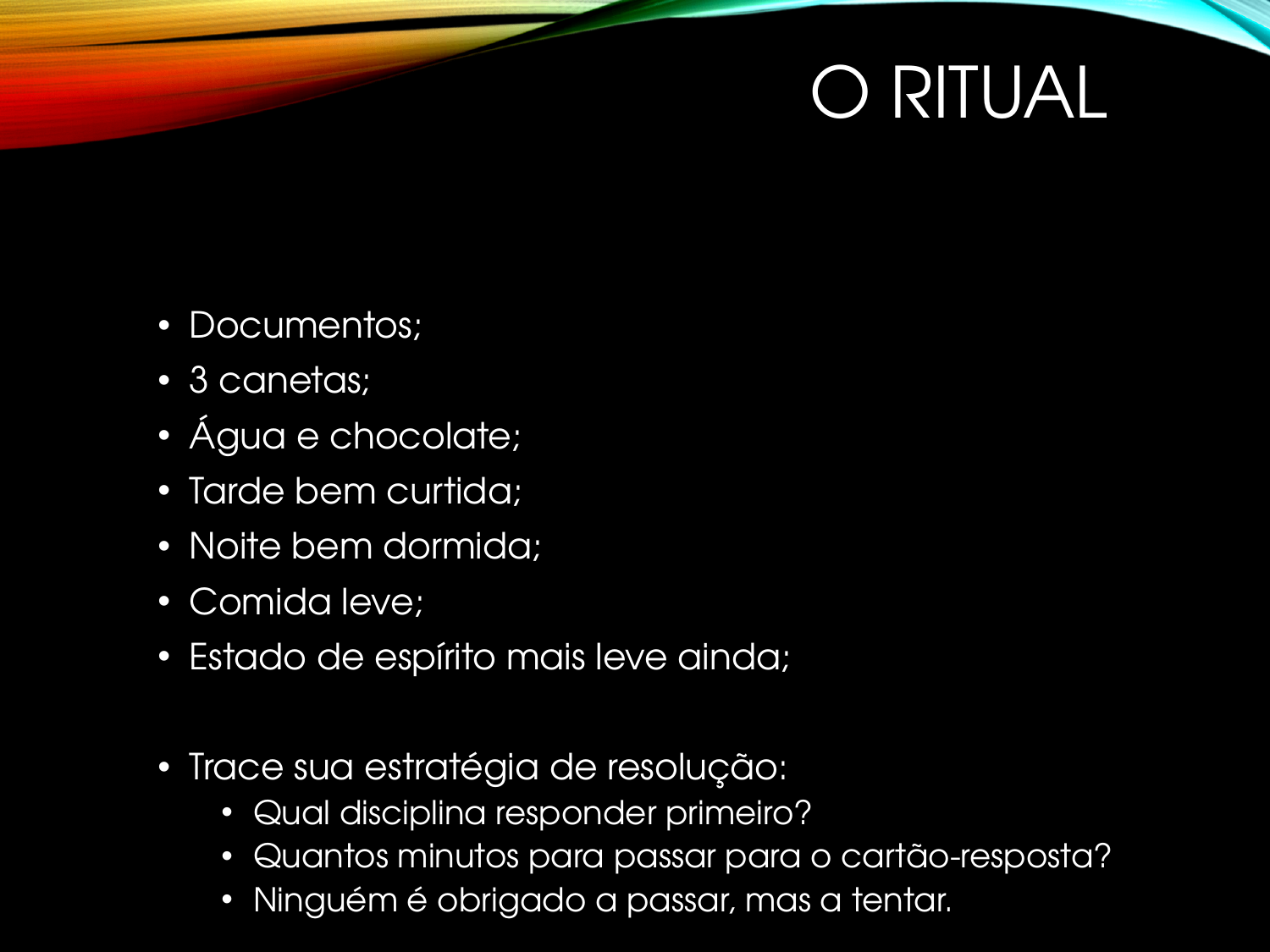

# O ritual

Documentos;
3 canetas;
Água e chocolate;
Tarde bem curtida;
Noite bem dormida;
Comida leve;
Estado de espírito mais leve ainda;

Trace sua estratégia de resolução:
Qual disciplina responder primeiro?
Quantos minutos para passar para o cartão-resposta?
Ninguém é obrigado a passar, mas a tentar.